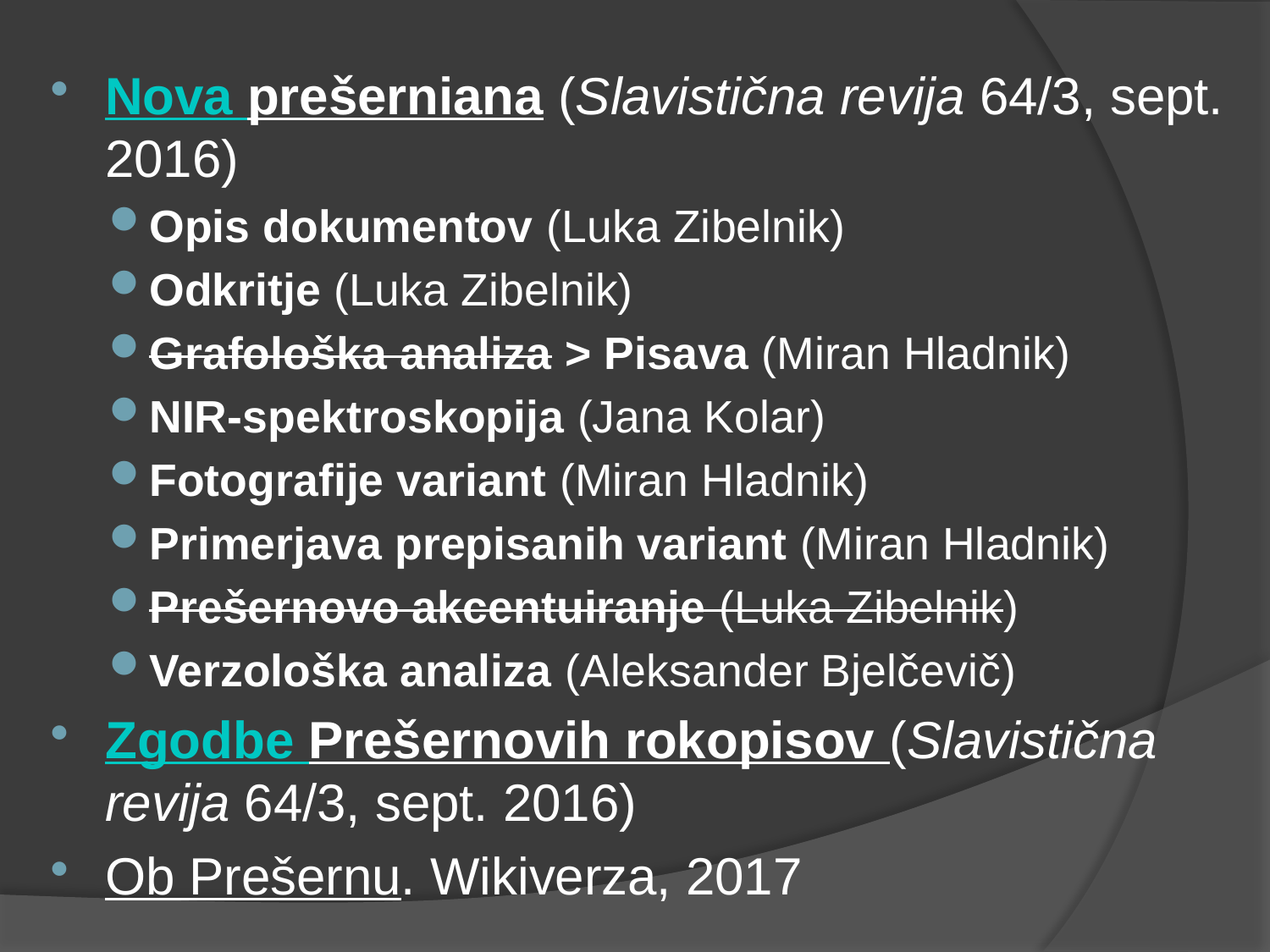

Nova prešerniana (Slavistična revija 64/3, sept. 2016)
Opis dokumentov (Luka Zibelnik)
Odkritje (Luka Zibelnik)
Grafološka analiza > Pisava (Miran Hladnik)
NIR-spektroskopija (Jana Kolar)
Fotografije variant (Miran Hladnik)
Primerjava prepisanih variant (Miran Hladnik)
Prešernovo akcentuiranje (Luka Zibelnik)
Verzološka analiza (Aleksander Bjelčevič)
Zgodbe Prešernovih rokopisov (Slavistična revija 64/3, sept. 2016)
Ob Prešernu. Wikiverza, 2017